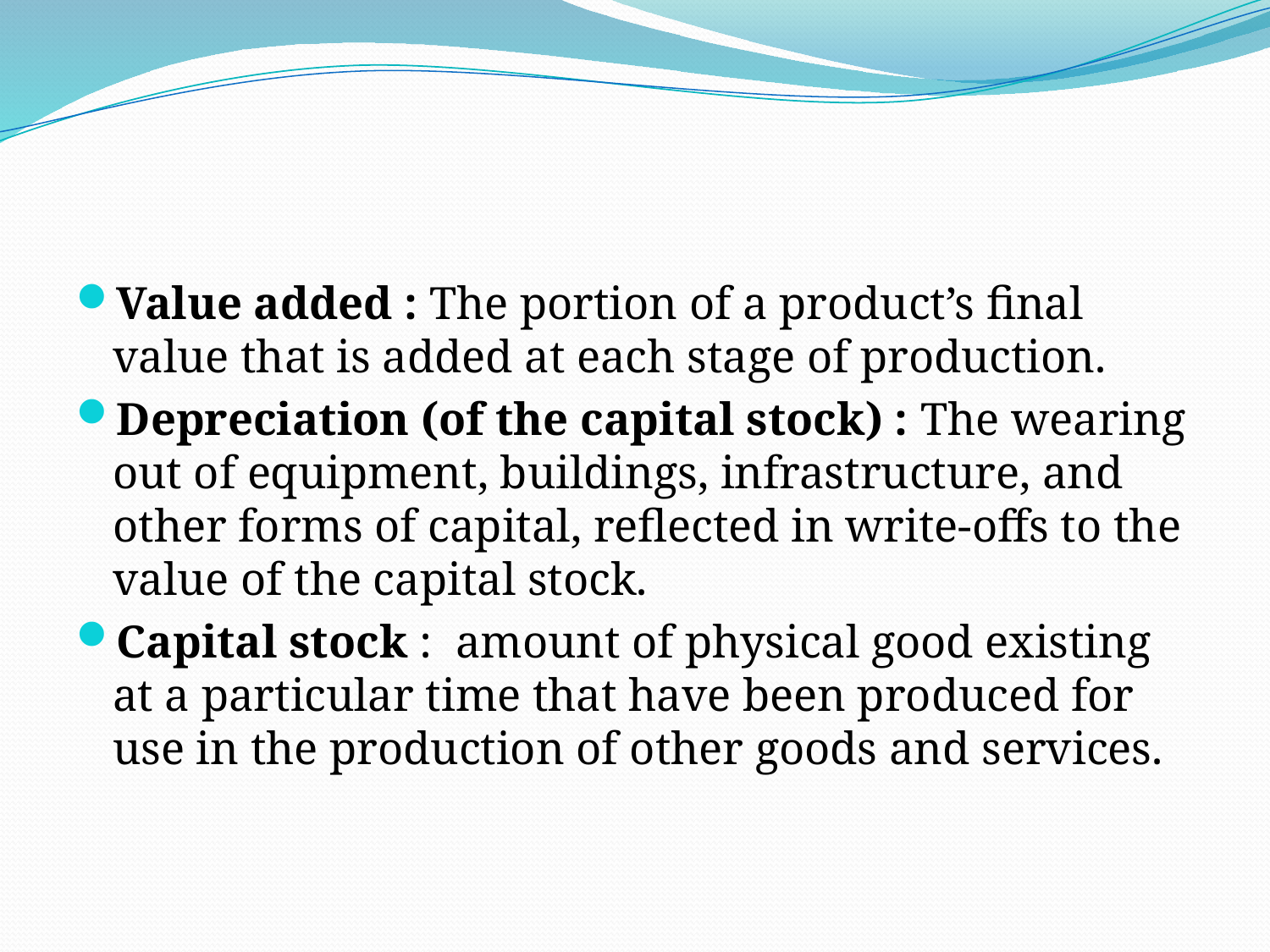

#
Value added : The portion of a product’s final value that is added at each stage of production.
Depreciation (of the capital stock) : The wearing out of equipment, buildings, infrastructure, and other forms of capital, reflected in write-offs to the value of the capital stock.
Capital stock :  amount of physical good existing at a particular time that have been produced for use in the production of other goods and services.